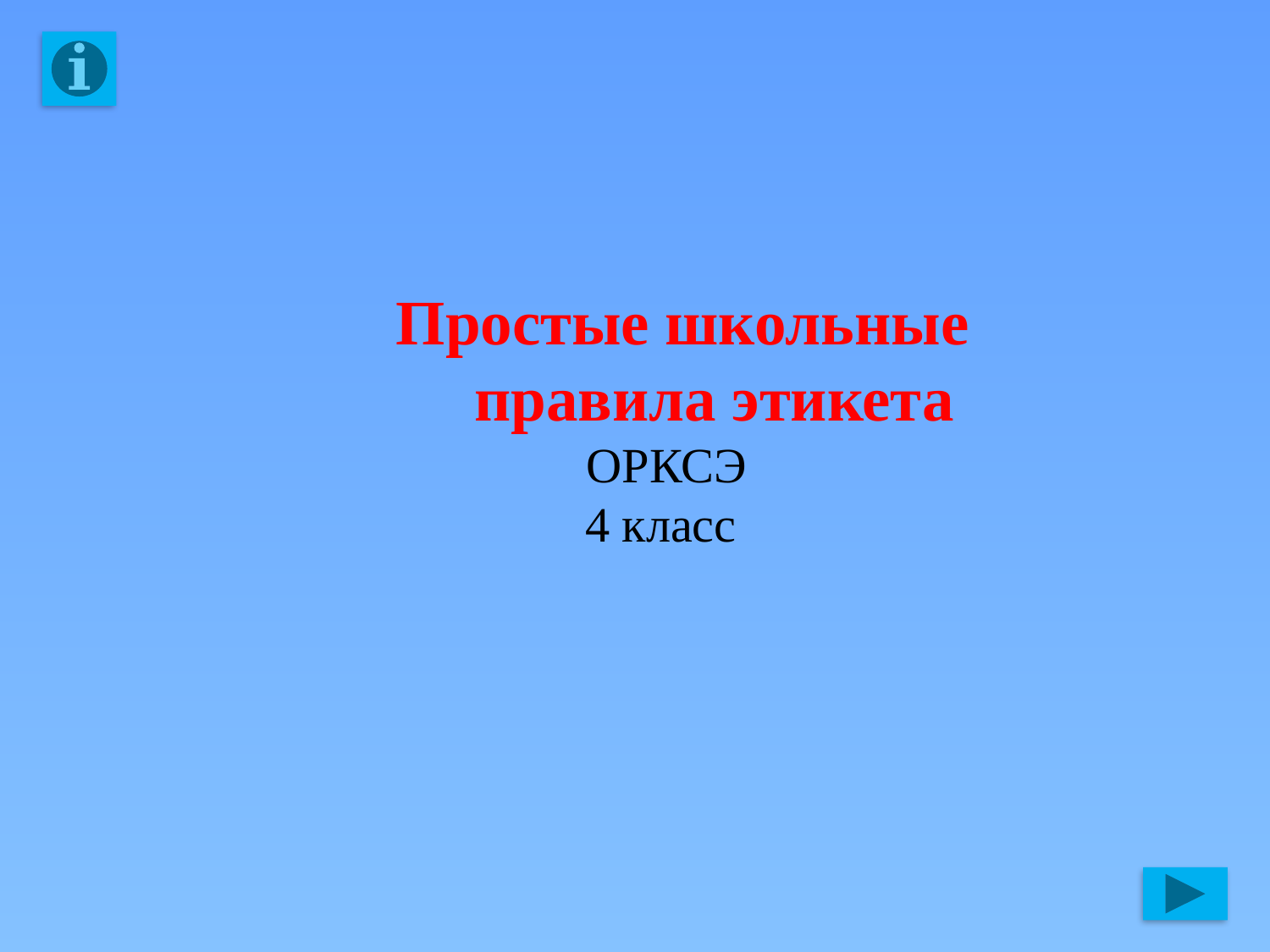

Простые школьные
      правила этикета
ОРКСЭ
4 класс